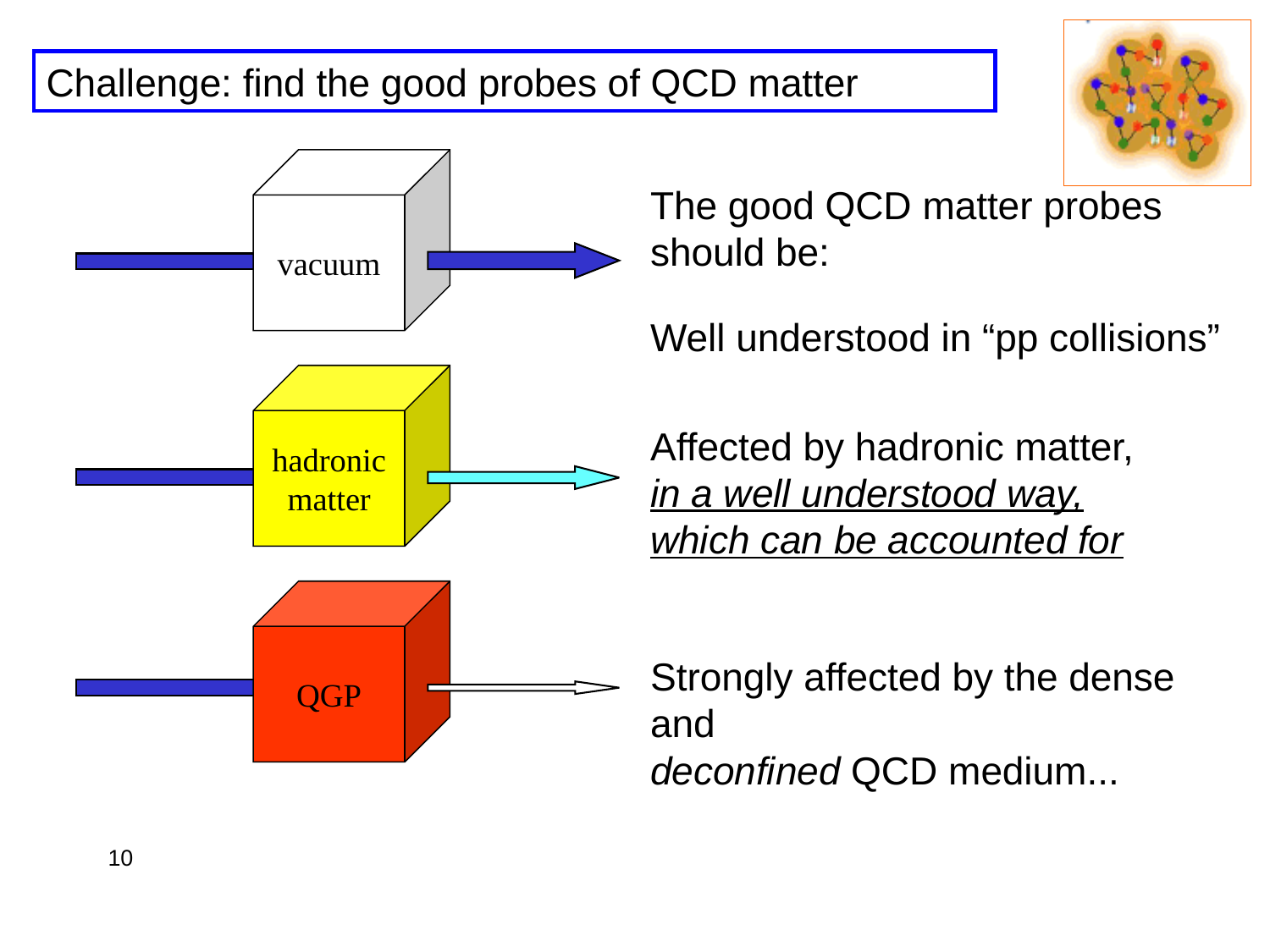

Challenge: find the good probes of QCD matter
vacuum
The good QCD matter probes should be:

Well understood in “pp collisions”
hadronic
matter
Affected by hadronic matter,
in a well understood way,
which can be accounted for

QGP
Strongly affected by the dense and
deconfined QCD medium...

10